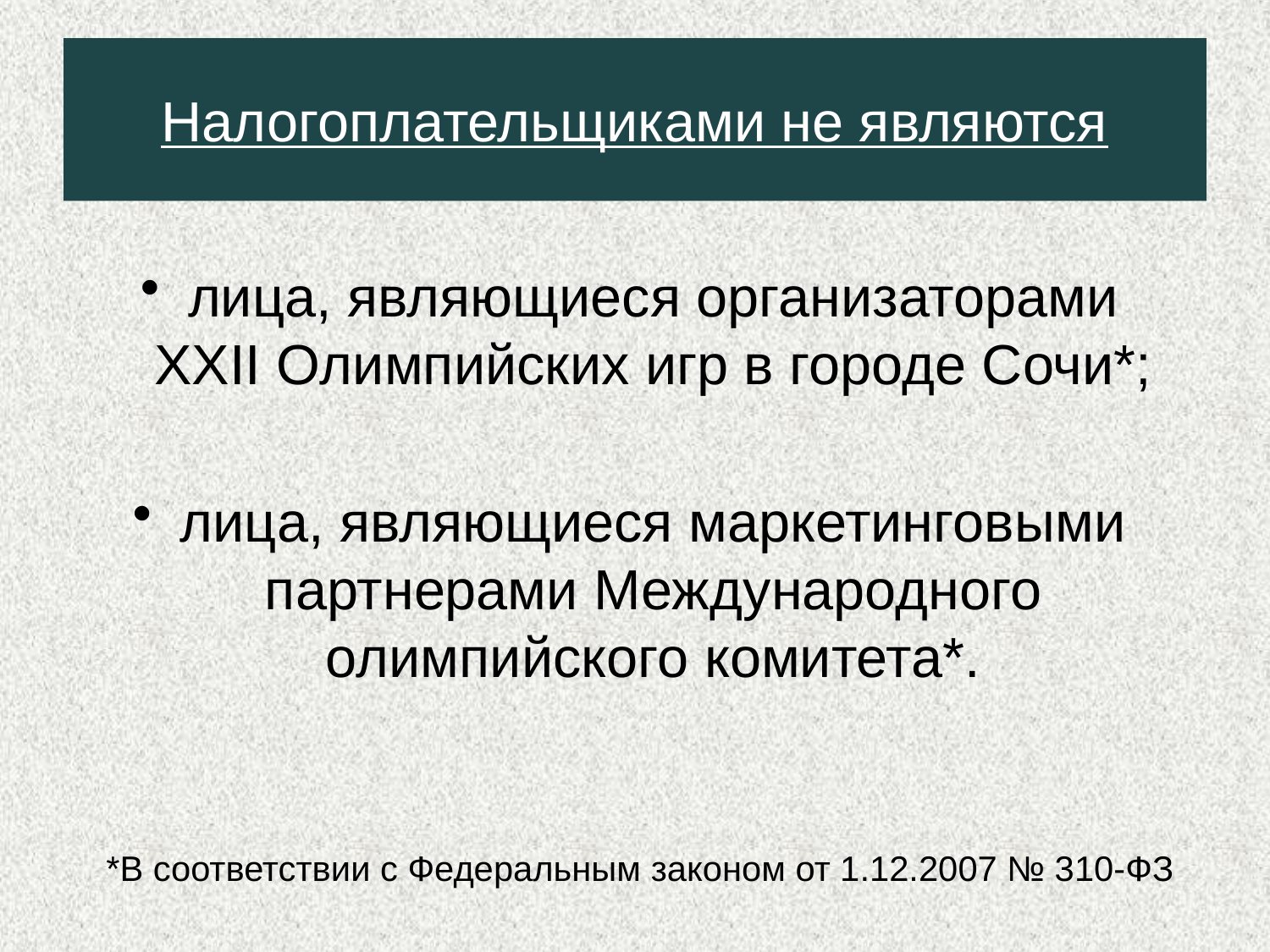

# Налогоплательщиками не являются
лица, являющиеся организаторами XXII Олимпийских игр в городе Сочи*;

лица, являющиеся маркетинговыми партнерами Международного олимпийского комитета*.
*В соответствии с Федеральным законом от 1.12.2007 № 310-ФЗ